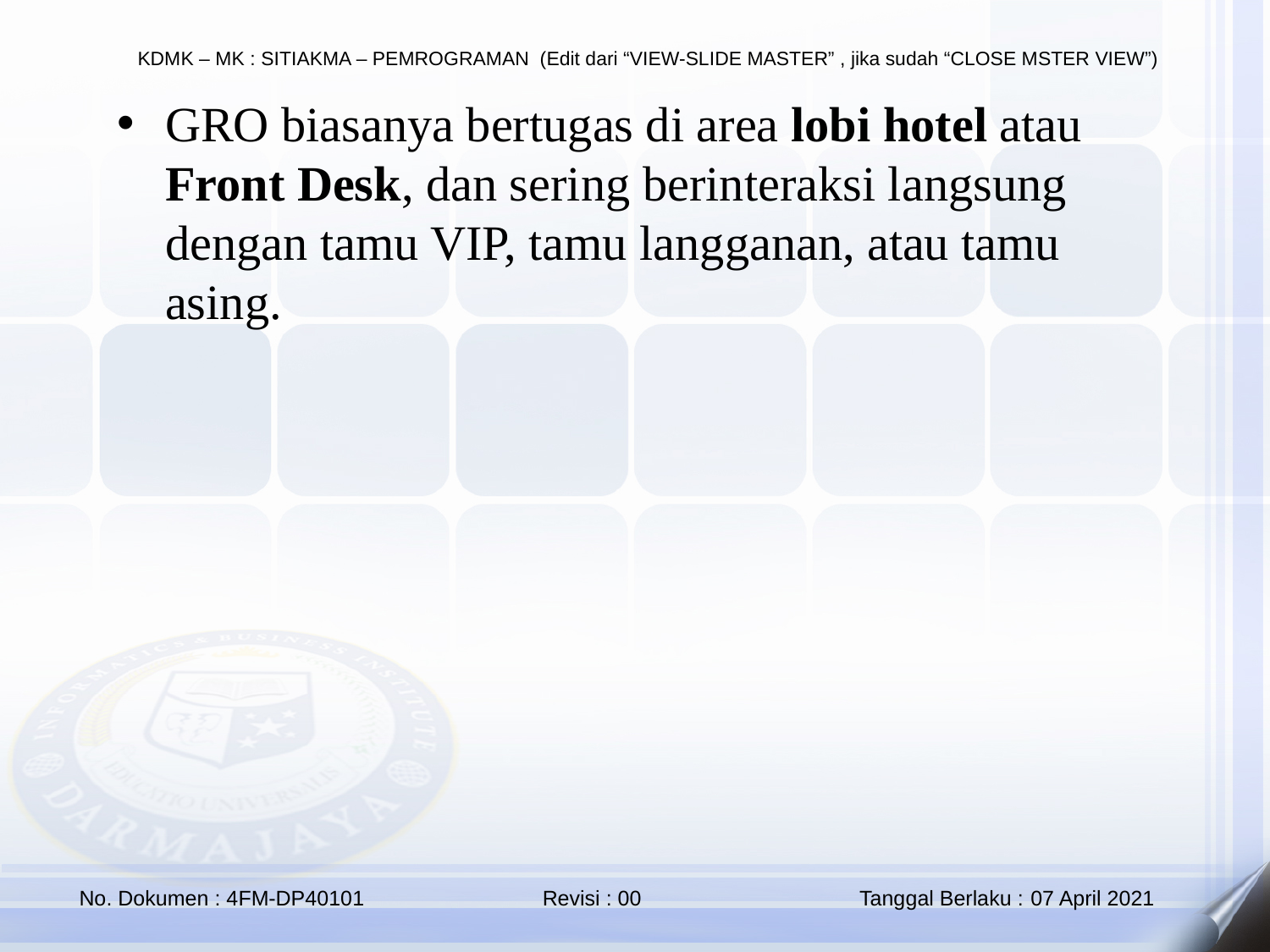

GRO biasanya bertugas di area lobi hotel atau Front Desk, dan sering berinteraksi langsung dengan tamu VIP, tamu langganan, atau tamu asing.